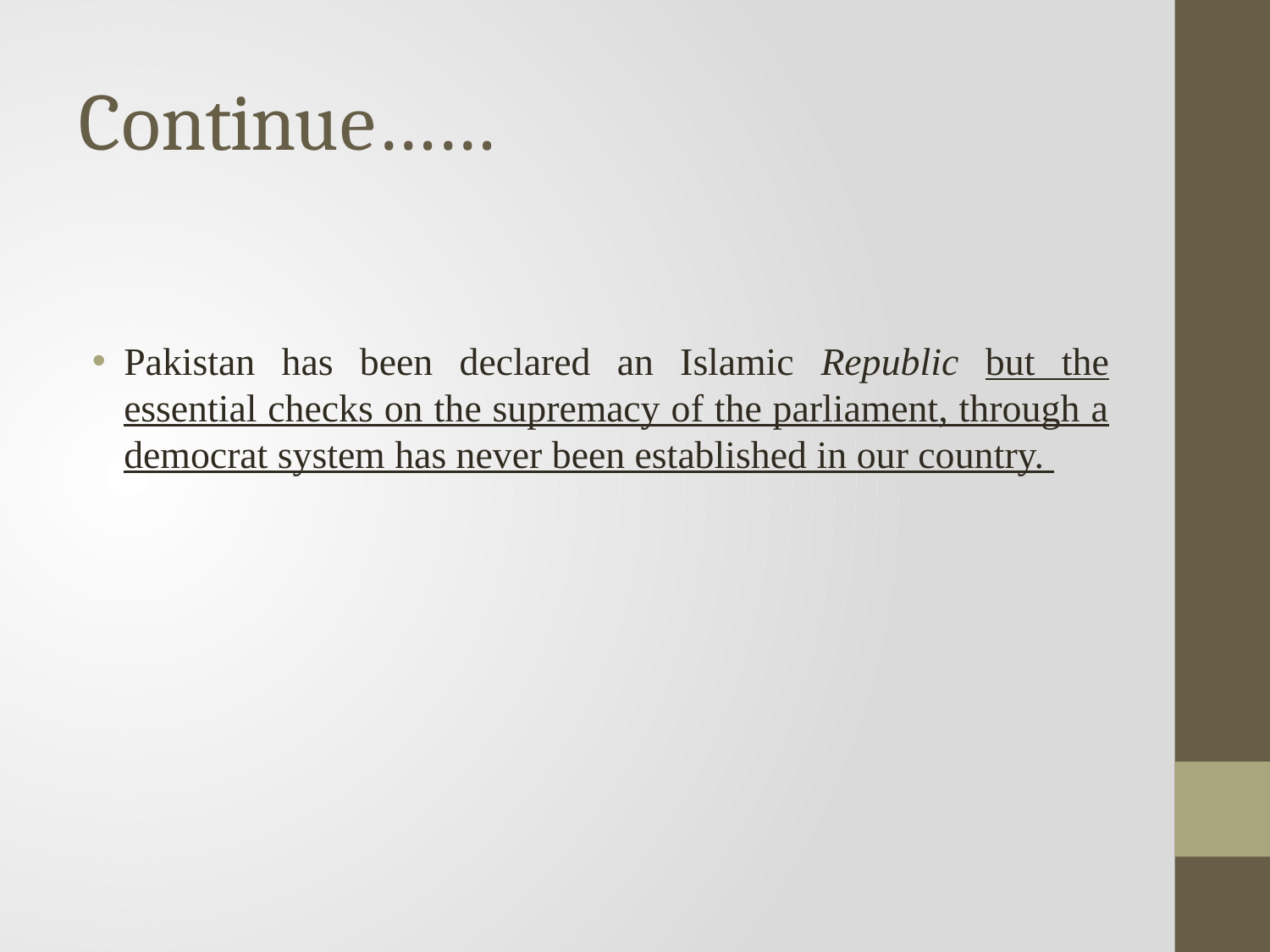

# Continue……

Pakistan has been declared an Islamic Republic but the essential checks on the supremacy of the parliament, through a democrat system has never been established in our country.